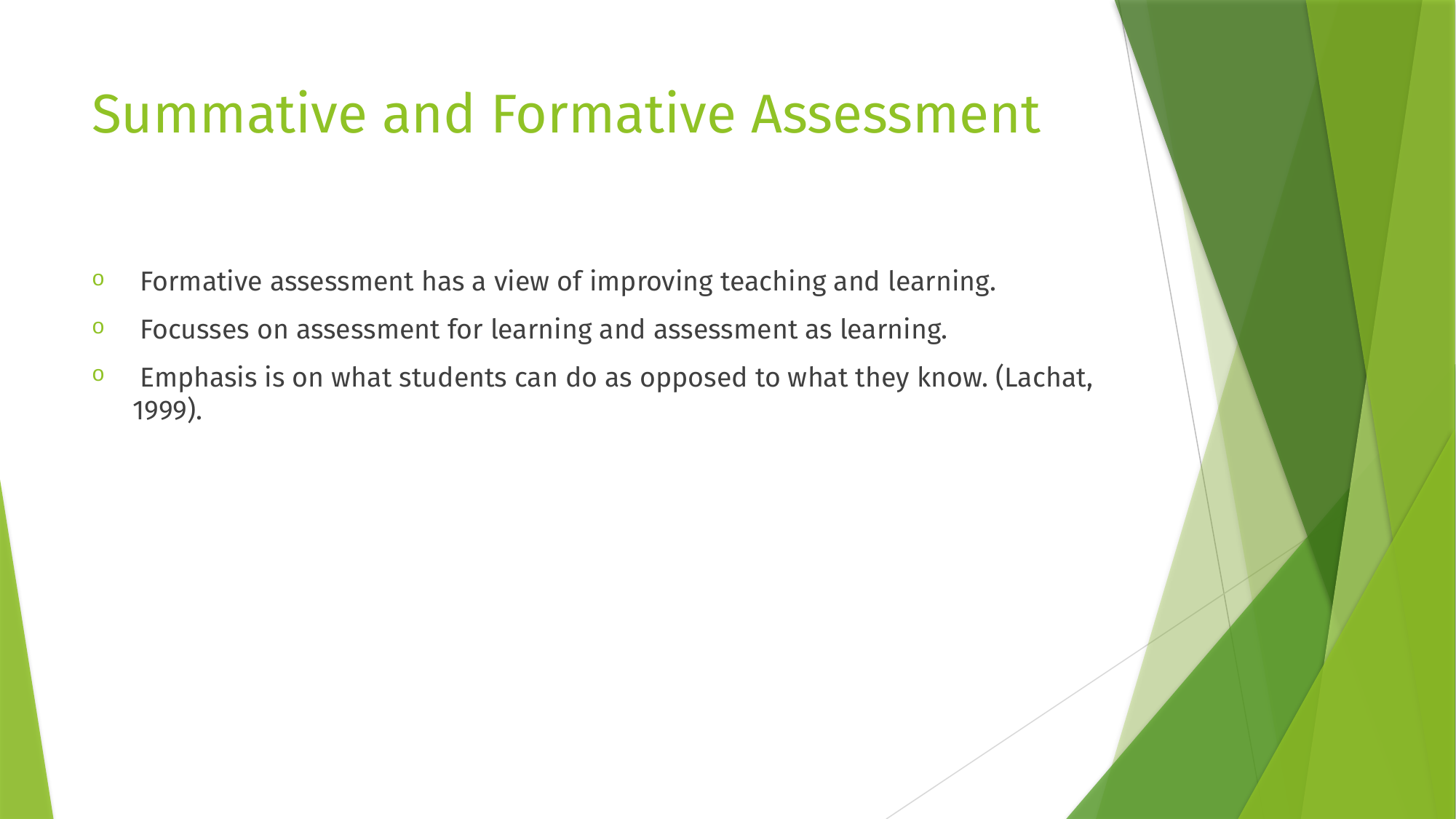

# Summative and Formative Assessment
 Formative assessment has a view of improving teaching and learning.
 Focusses on assessment for learning and assessment as learning.
 Emphasis is on what students can do as opposed to what they know. (Lachat, 1999).